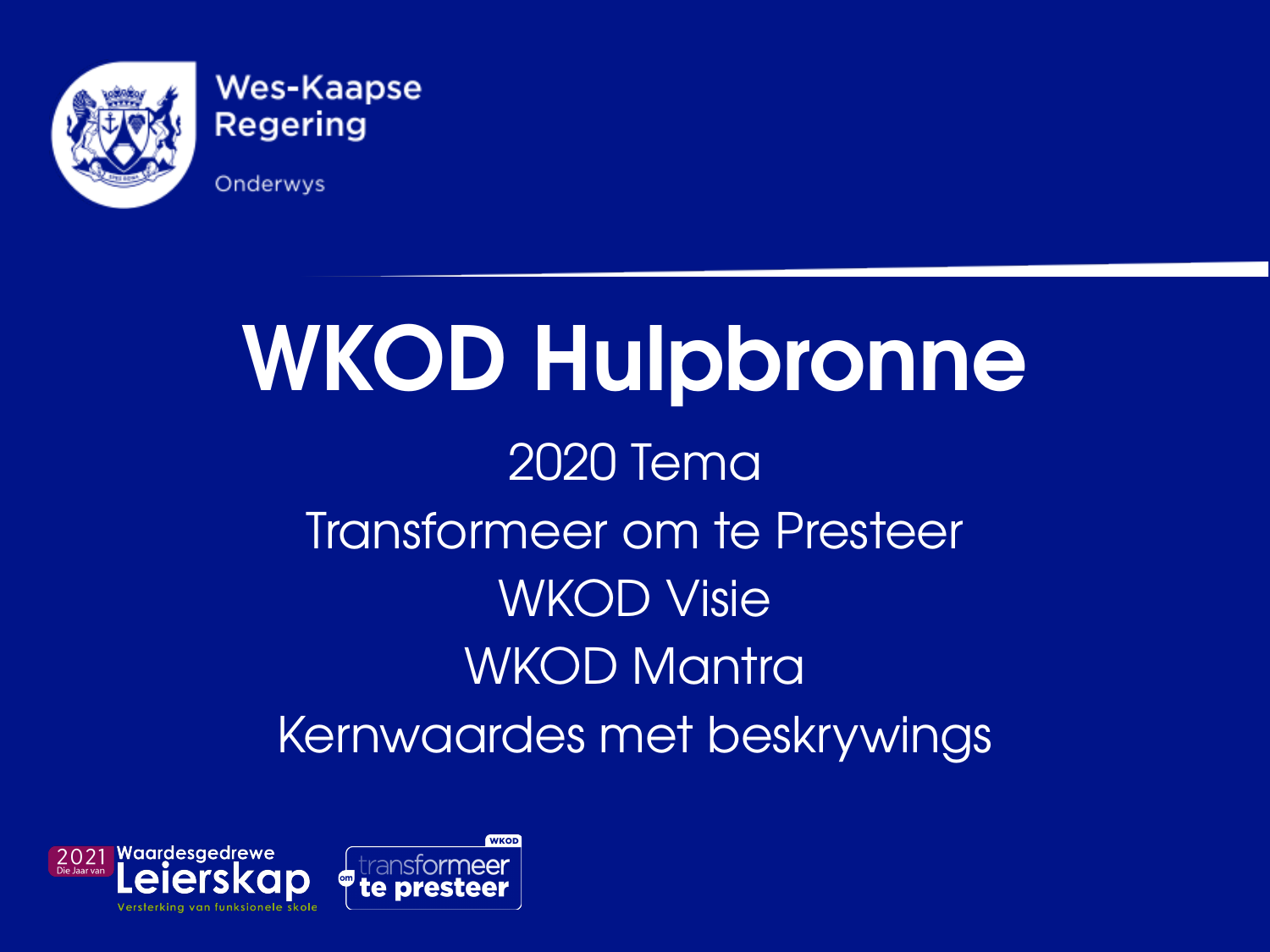

# WKOD Hulpbronne
2020 Tema
Transformeer om te Presteer
WKOD Visie
WKOD Mantra
Kernwaardes met beskrywings